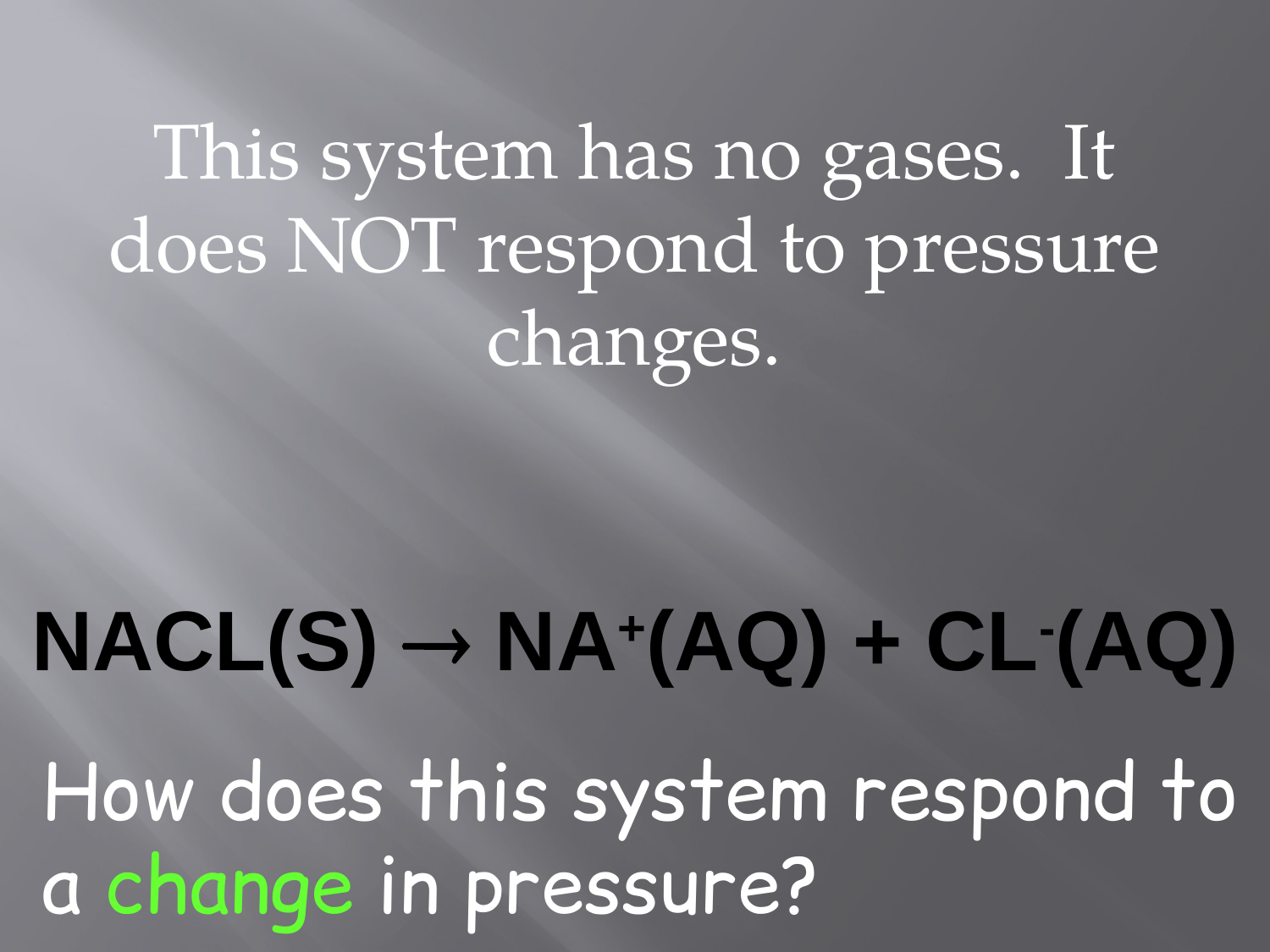

This system has no gases.  It does NOT respond to pressure changes.
# NaCl(s) → Na+(aq) + Cl-(aq)
How does this system respond to a change in pressure?